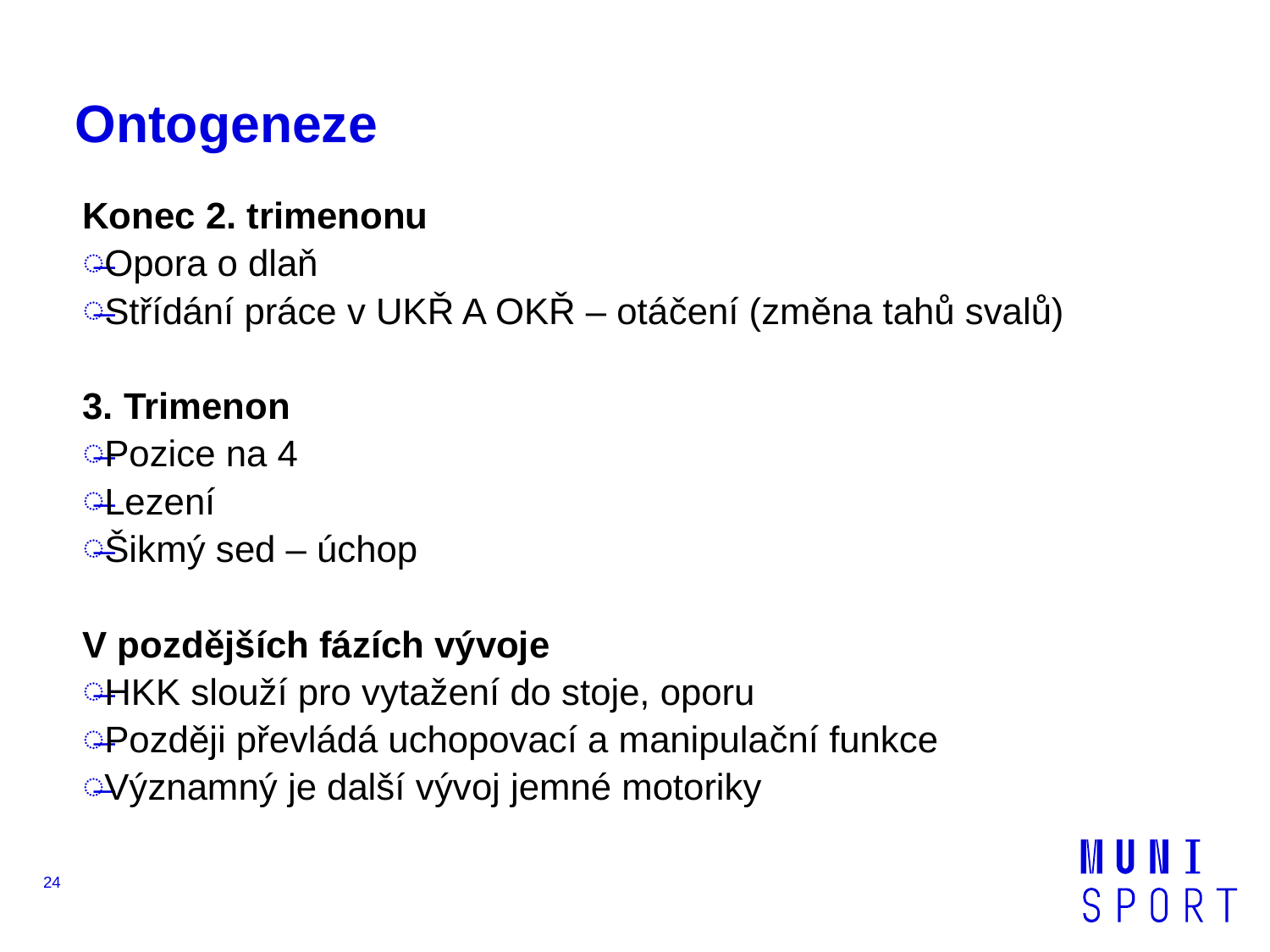

# Ontogeneze
Konec 2. trimenonu
Opora o dlaň
Střídání práce v UKŘ A OKŘ – otáčení (změna tahů svalů)

3. Trimenon
Pozice na 4
Lezení
Šikmý sed – úchop

V pozdějších fázích vývoje
HKK slouží pro vytažení do stoje, oporu
Později převládá uchopovací a manipulační funkce
Významný je další vývoj jemné motoriky
24